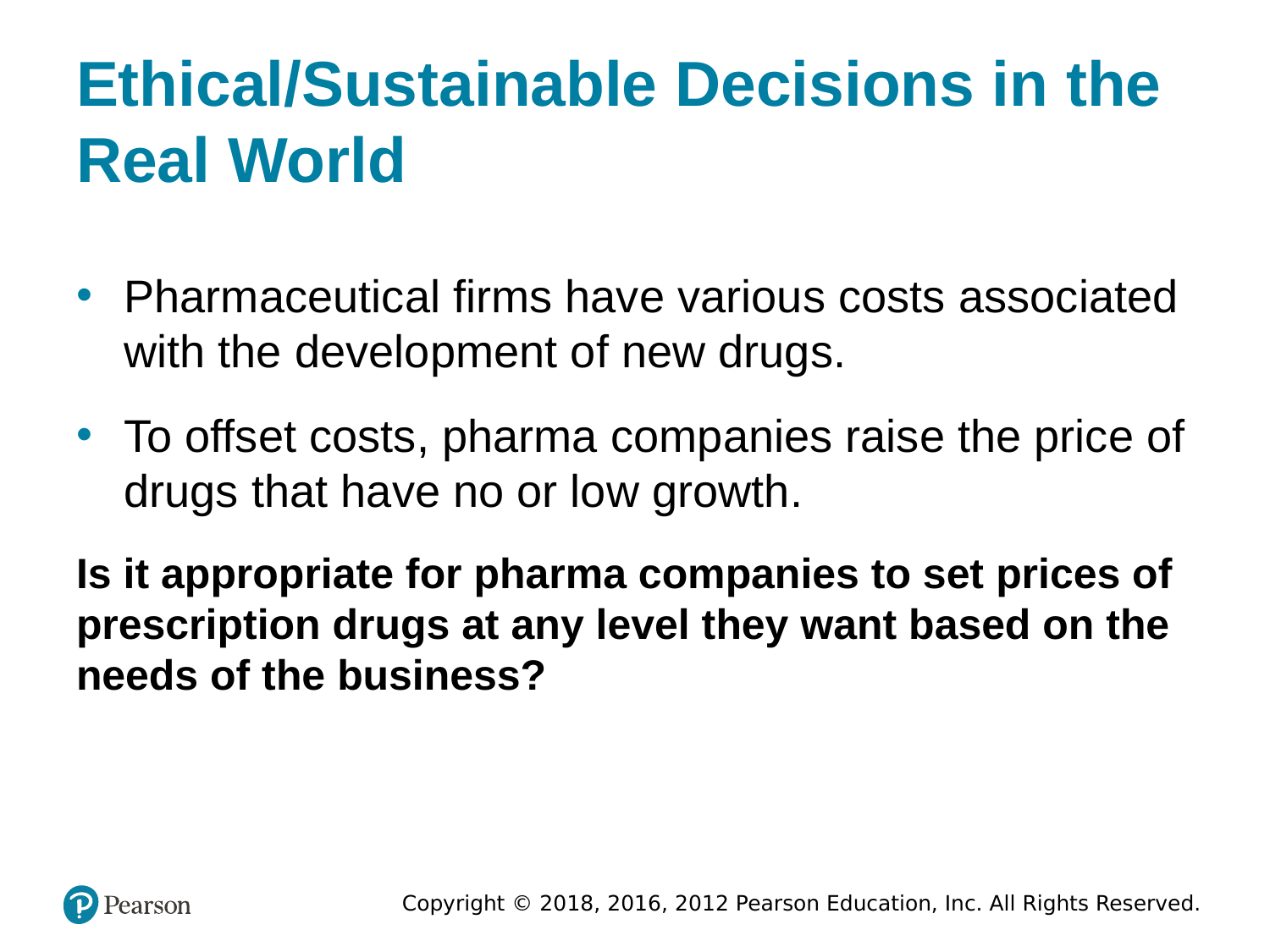

# Ethical/Sustainable Decisions in the Real World
Pharmaceutical firms have various costs associated with the development of new drugs.
To offset costs, pharma companies raise the price of drugs that have no or low growth.
Is it appropriate for pharma companies to set prices of prescription drugs at any level they want based on the needs of the business?